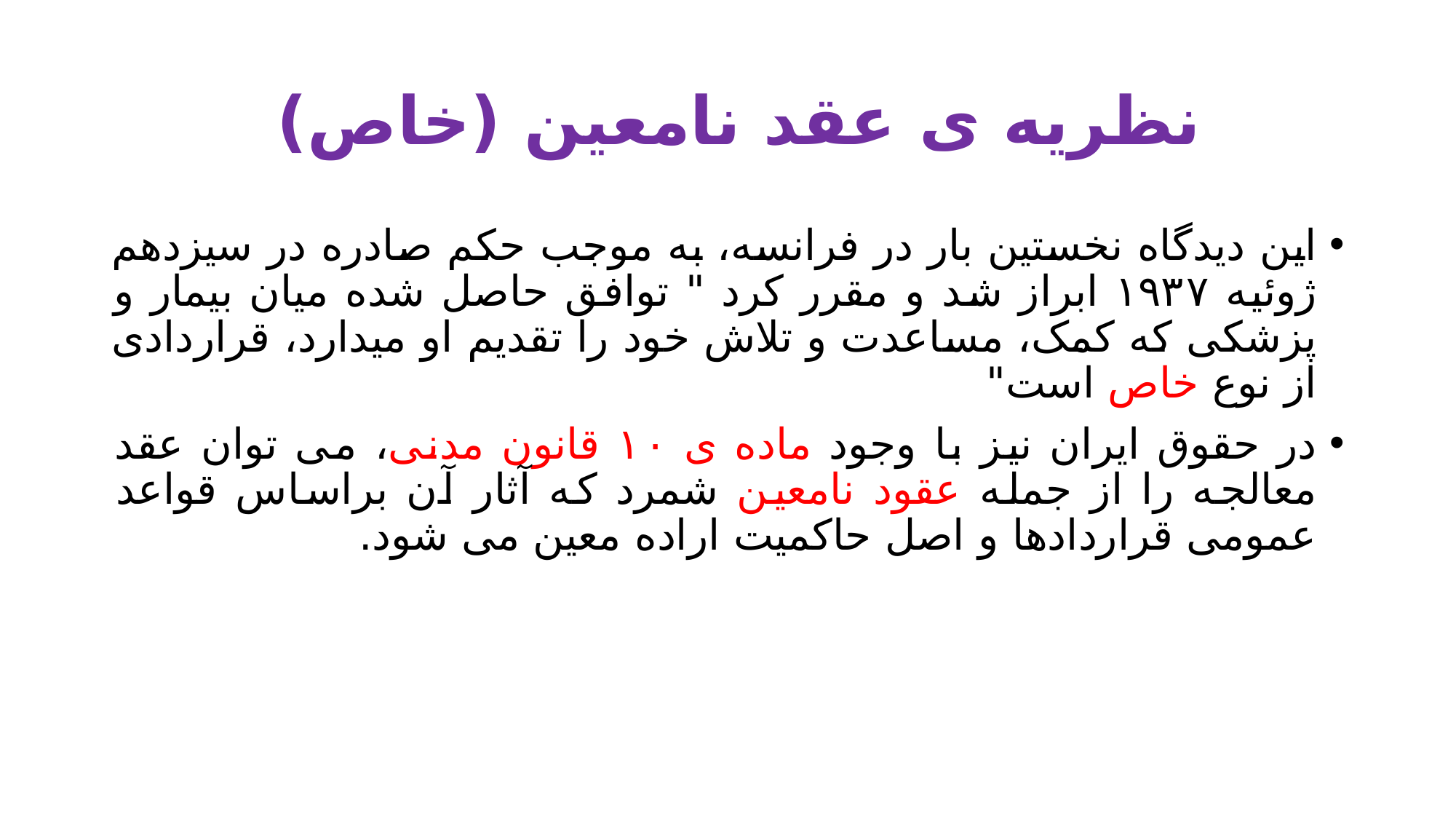

# نظریه ی عقد نامعین (خاص)
این دیدگاه نخستین بار در فرانسه، به موجب حکم صادره در سیزدهم ژوئیه ۱۹۳۷ ابراز شد و مقرر کرد " توافق حاصل شده میان بیمار و پزشکی که کمک، مساعدت و تلاش خود را تقدیم او میدارد، قراردادی از نوع خاص است"
در حقوق ایران نیز با وجود ماده ی ۱۰ قانون مدنی، می توان عقد معالجه را از جمله عقود نامعین شمرد که آثار آن براساس قواعد عمومی قراردادها و اصل حاکمیت اراده معین می شود.